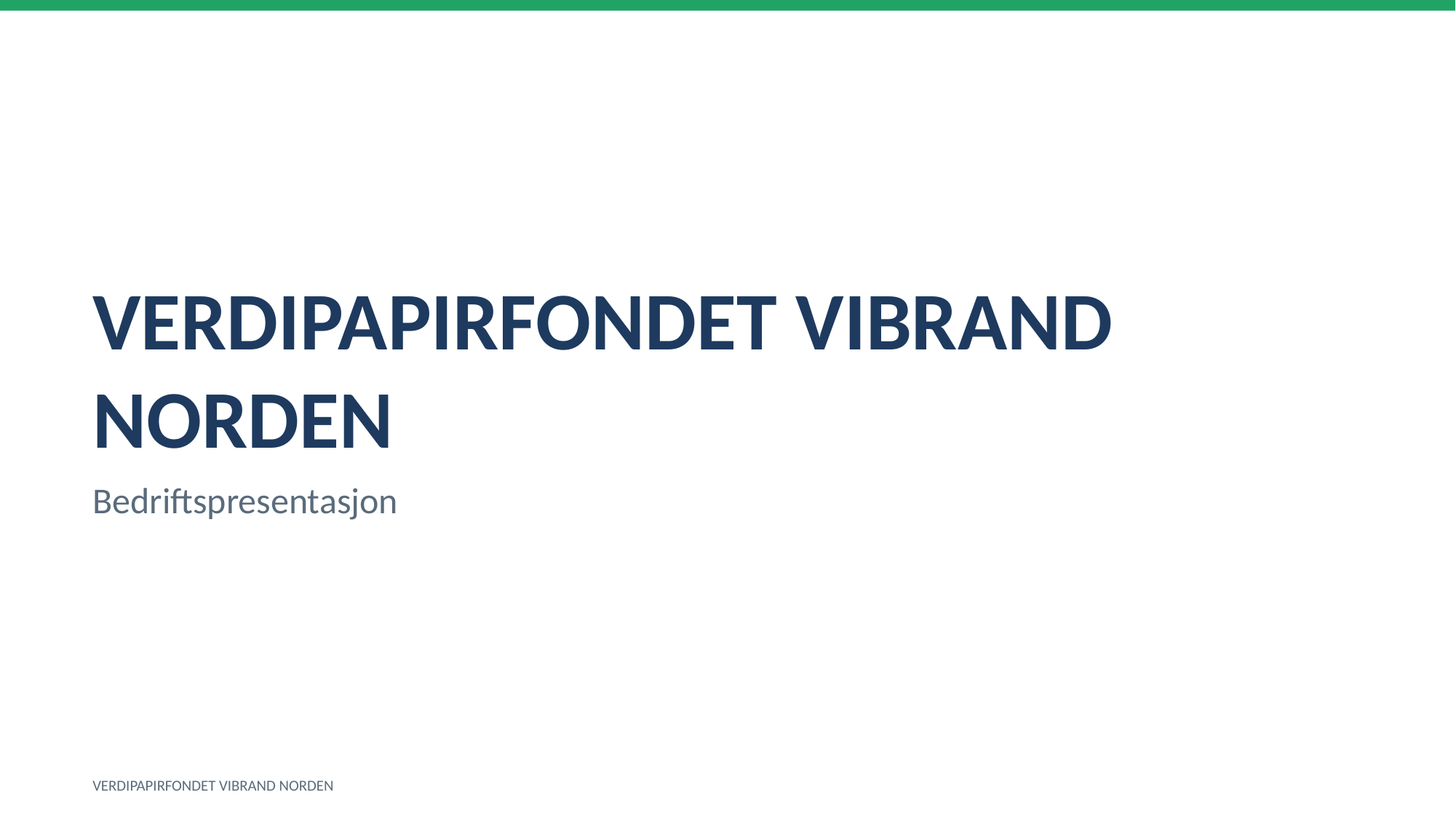

VERDIPAPIRFONDET VIBRAND NORDEN
Bedriftspresentasjon
VERDIPAPIRFONDET VIBRAND NORDEN